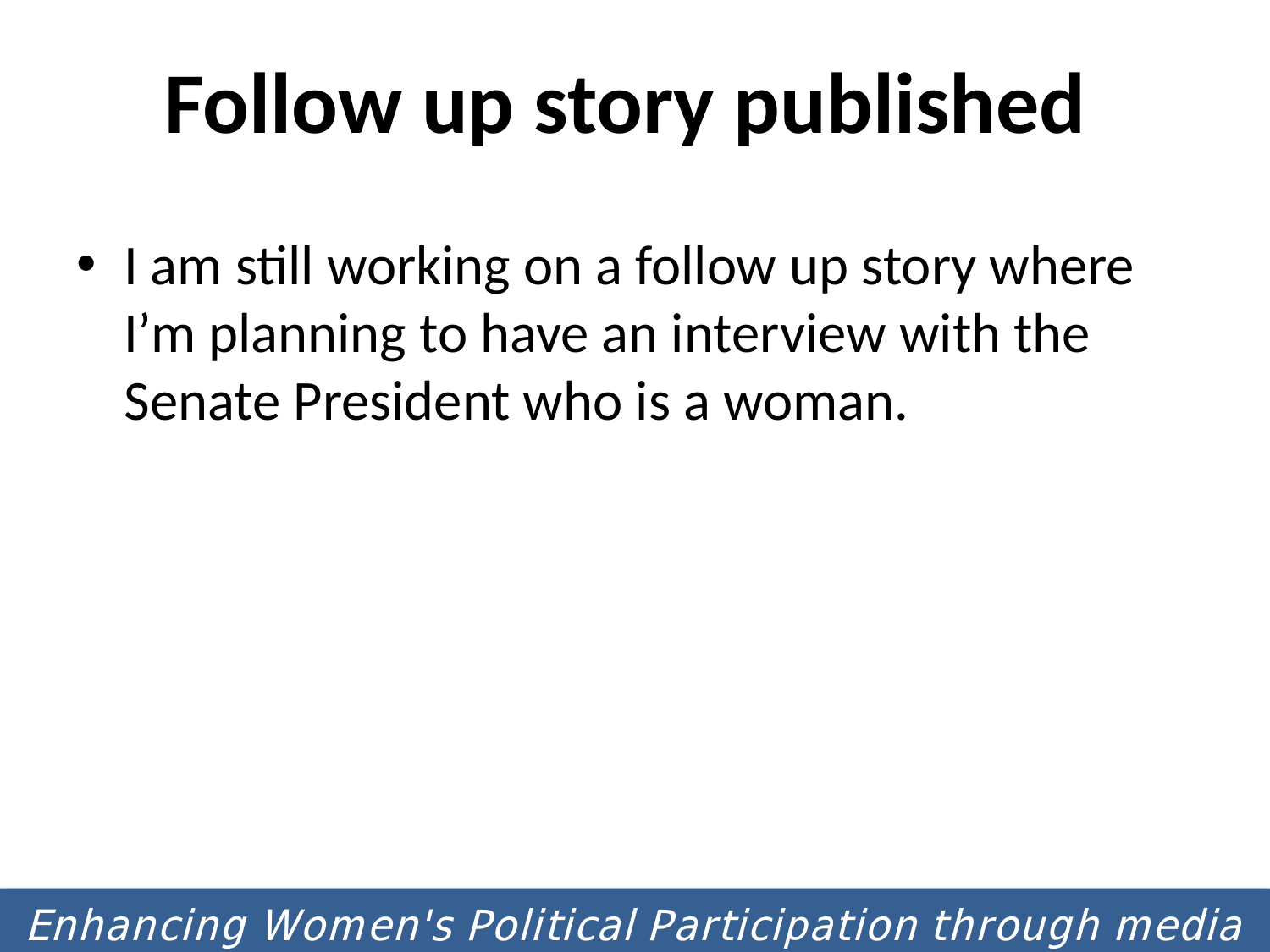

# Follow up story published
I am still working on a follow up story where I’m planning to have an interview with the Senate President who is a woman.
Enhancing Women's Political Participation through media